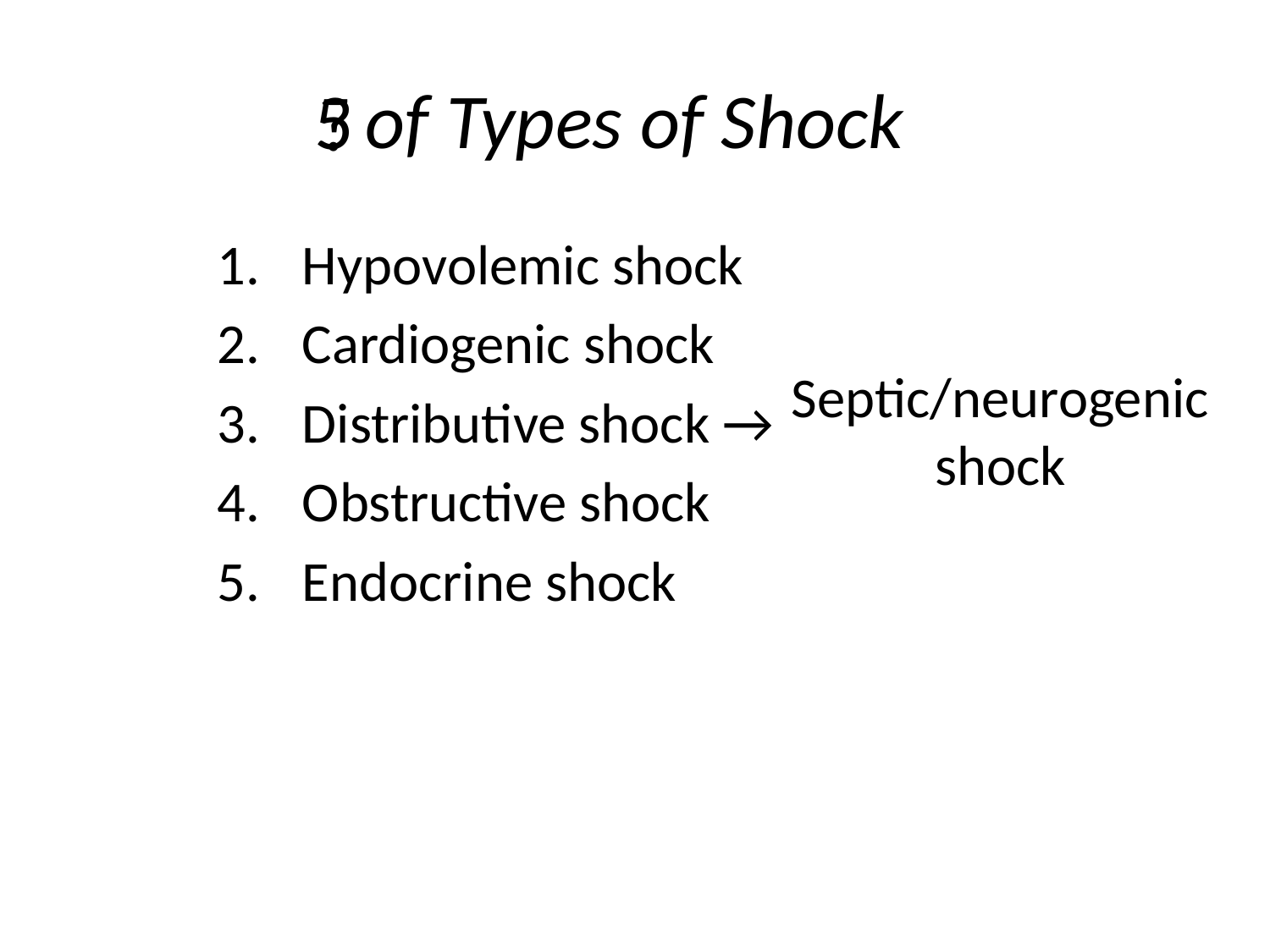

# of Types of Shock
5
?
Hypovolemic shock
Cardiogenic shock
Distributive shock → ?
Obstructive shock
Endocrine shock
Septic/neurogenic shock